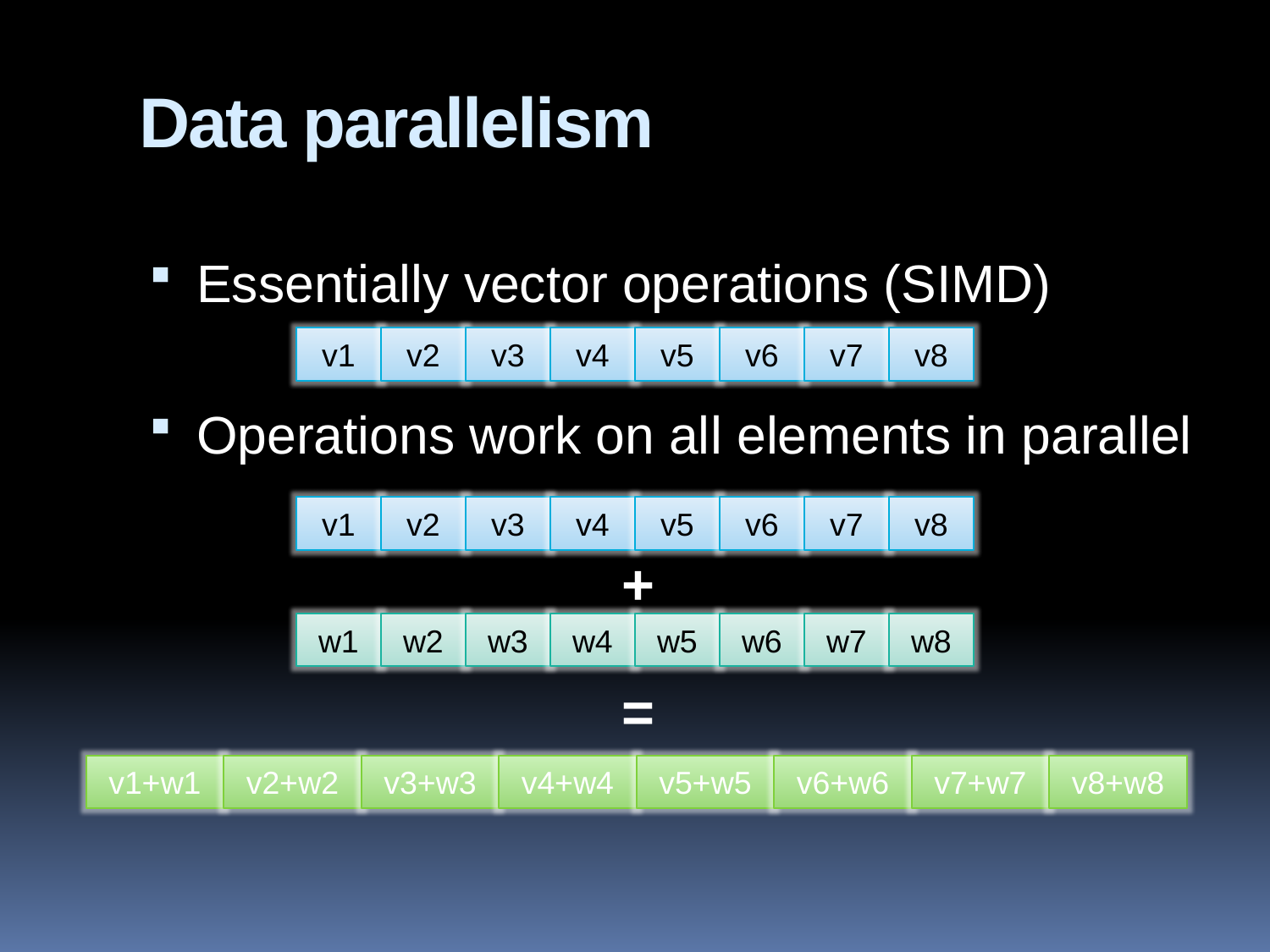

# Data parallelism
Essentially vector operations (SIMD)

Operations work on all elements in parallel

v1
v2
v3
v4
v5
v6
v7
v8
v1
v2
v3
v4
v5
v6
v7
v8
+
w1
w2
w3
w4
w5
w6
w7
w8
=
v1+w1
v2+w2
v3+w3
v4+w4
v5+w5
v6+w6
v7+w7
v8+w8